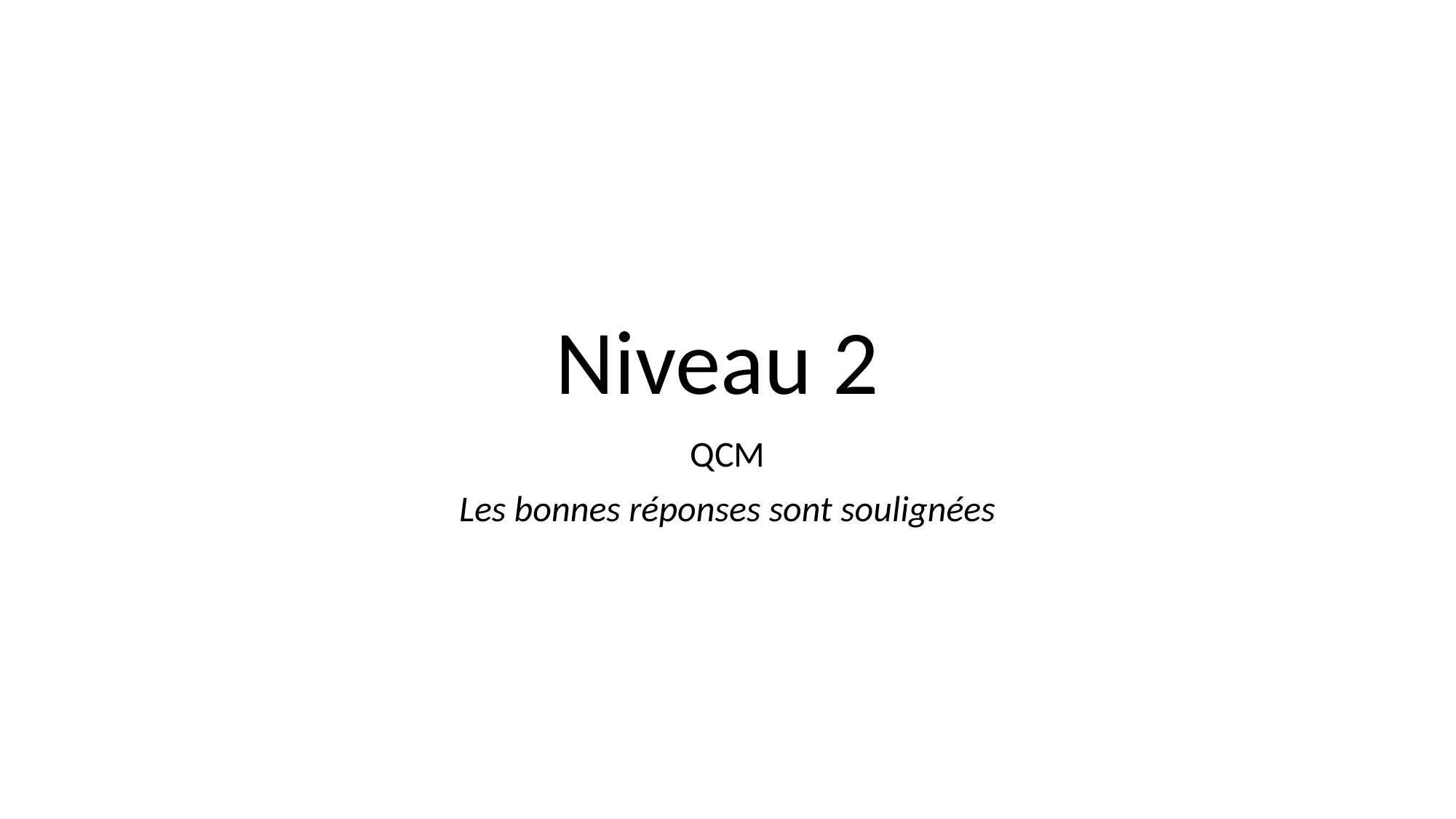

# Niveau 2
QCM
Les bonnes réponses sont soulignées